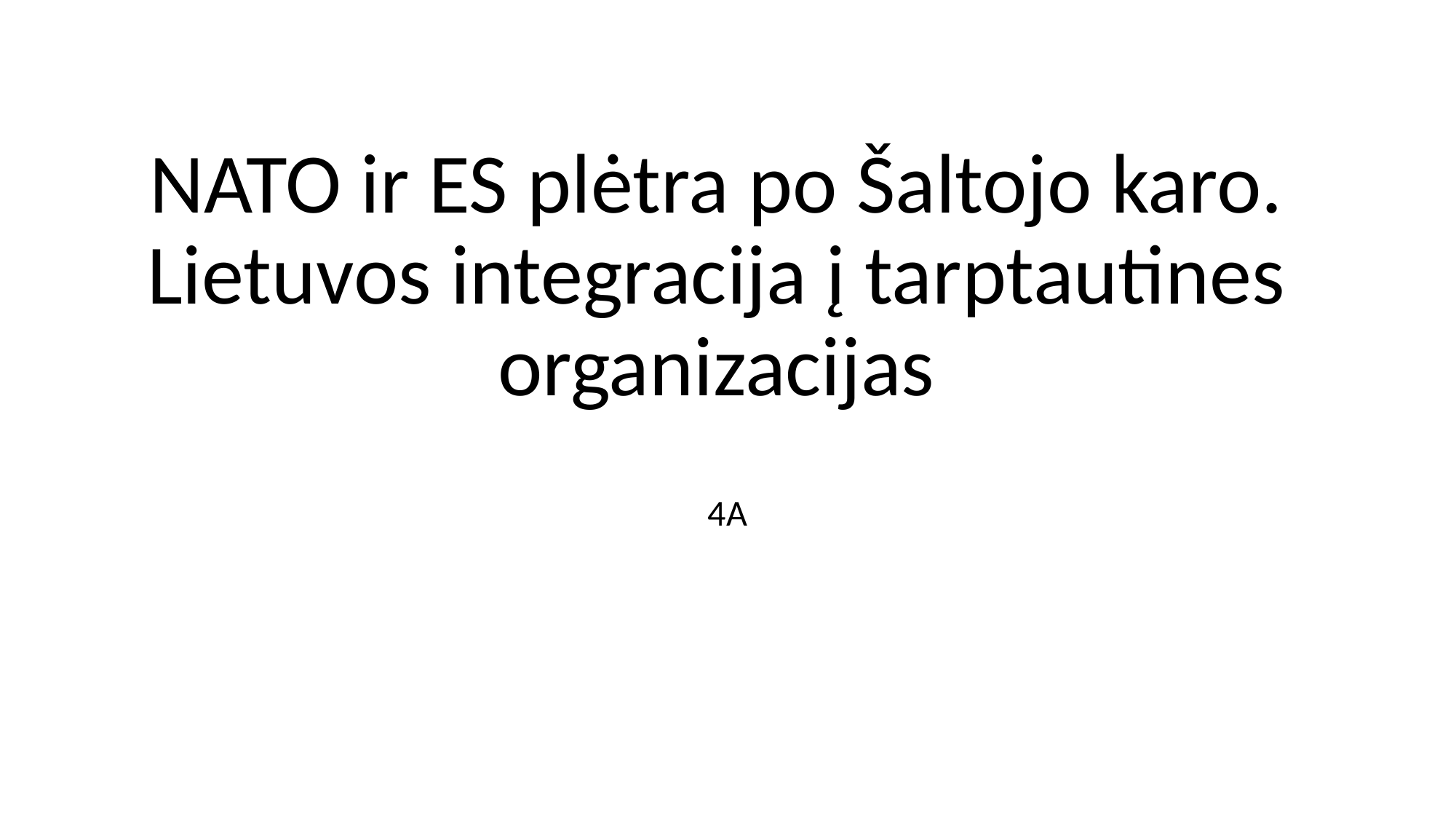

# NATO ir ES plėtra po Šaltojo karo. Lietuvos integracija į tarptautines organizacijas

4A